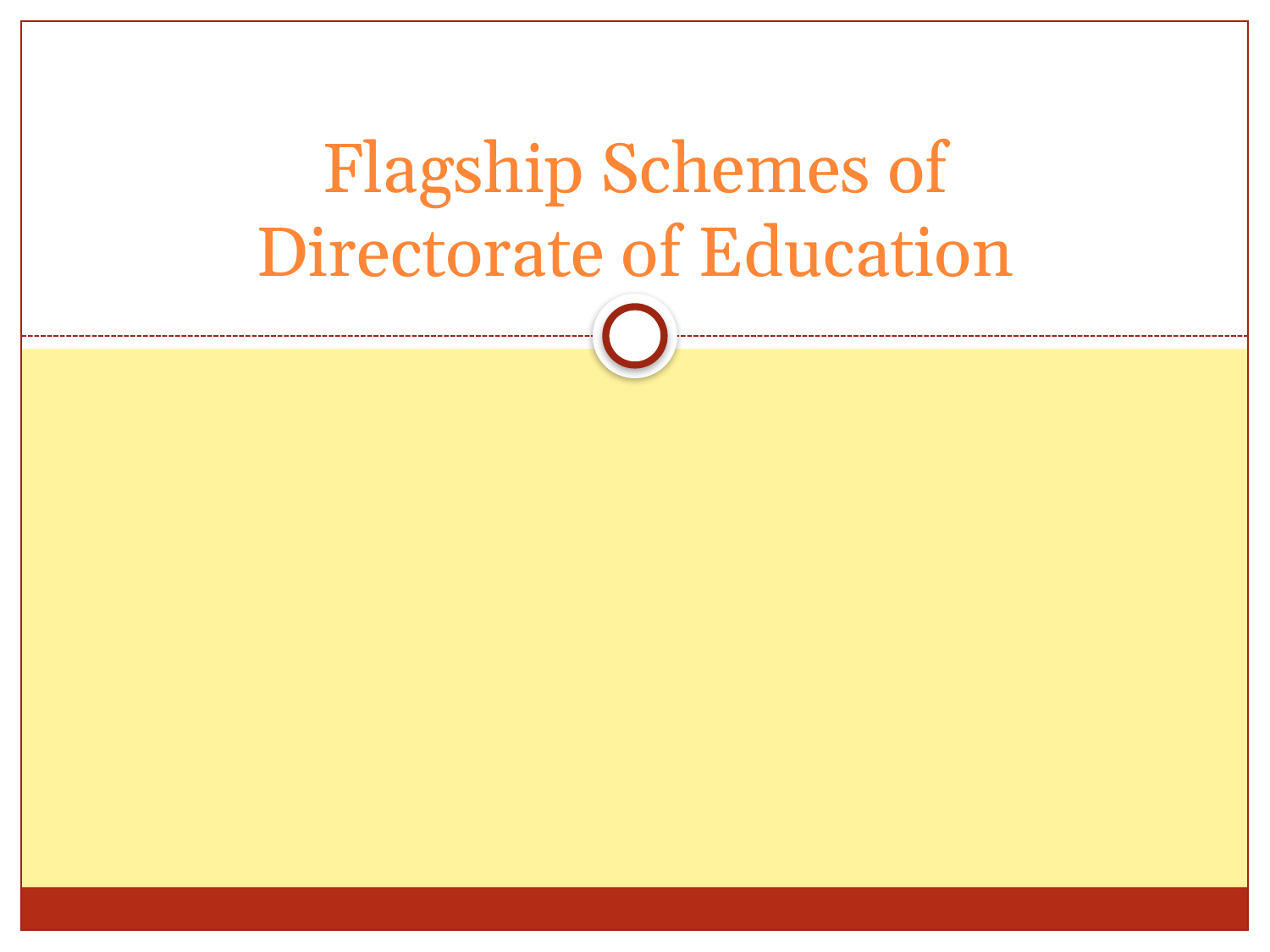

# Flagship Schemes of Directorate of Education